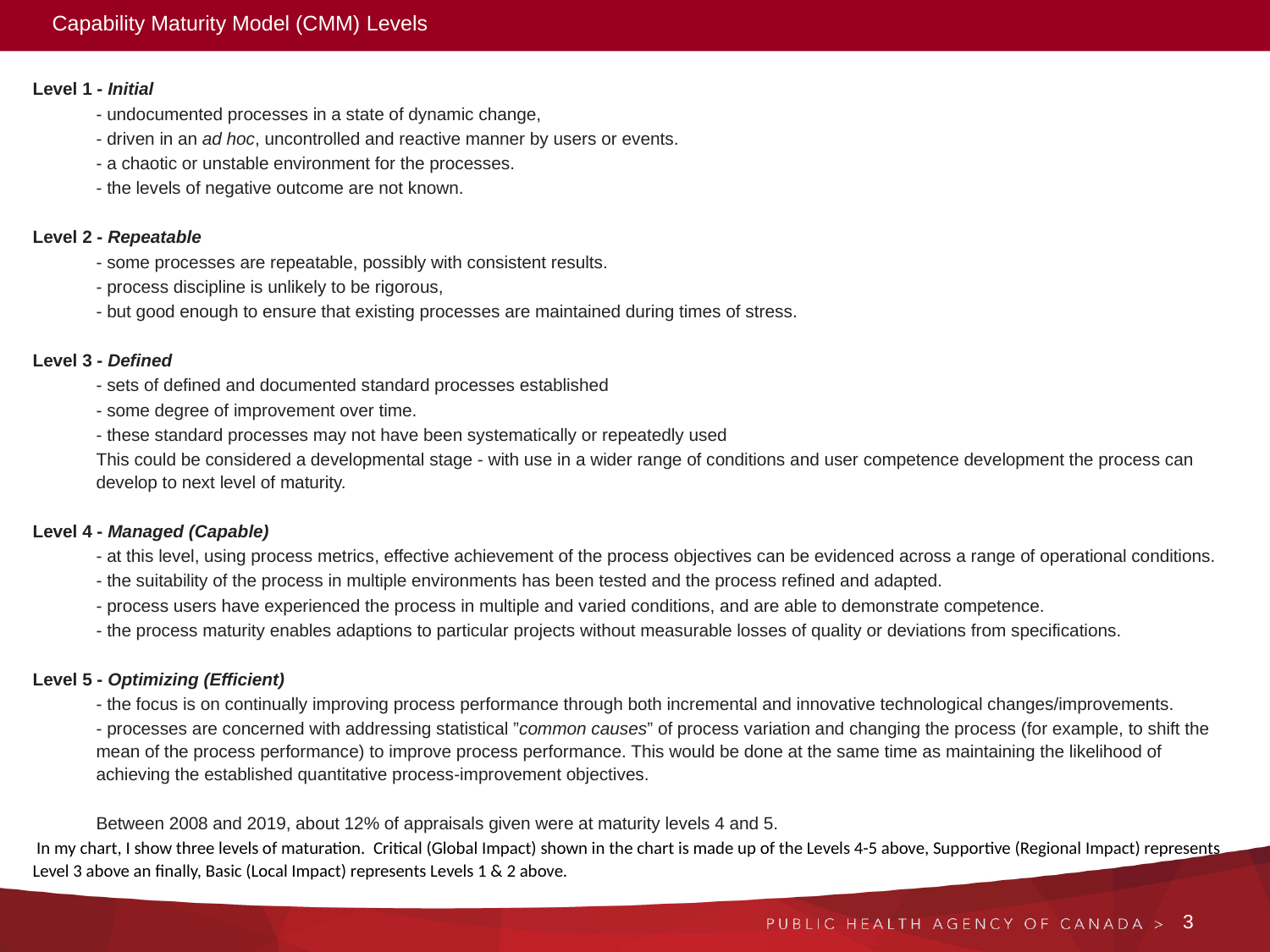

Capability Maturity Model (CMM) Levels

Level 1 - Initial
- undocumented processes in a state of dynamic change,
- driven in an ad hoc, uncontrolled and reactive manner by users or events.
- a chaotic or unstable environment for the processes.
- the levels of negative outcome are not known.

Level 2 - Repeatable
- some processes are repeatable, possibly with consistent results.
- process discipline is unlikely to be rigorous,
- but good enough to ensure that existing processes are maintained during times of stress.

Level 3 - Defined
- sets of defined and documented standard processes established
- some degree of improvement over time.
- these standard processes may not have been systematically or repeatedly used
This could be considered a developmental stage - with use in a wider range of conditions and user competence development the process can develop to next level of maturity.

Level 4 - Managed (Capable)
- at this level, using process metrics, effective achievement of the process objectives can be evidenced across a range of operational conditions.
- the suitability of the process in multiple environments has been tested and the process refined and adapted.
- process users have experienced the process in multiple and varied conditions, and are able to demonstrate competence.
- the process maturity enables adaptions to particular projects without measurable losses of quality or deviations from specifications.

Level 5 - Optimizing (Efficient)
- the focus is on continually improving process performance through both incremental and innovative technological changes/improvements.
- processes are concerned with addressing statistical ”common causes” of process variation and changing the process (for example, to shift the mean of the process performance) to improve process performance. This would be done at the same time as maintaining the likelihood of achieving the established quantitative process-improvement objectives.

Between 2008 and 2019, about 12% of appraisals given were at maturity levels 4 and 5.

In my chart, I show three levels of maturation.  Level 3 shown in the chart is made up of the Levels 3-5 above.
Capability Maturity Model (CMM) Levels

Level 1 - Initial
- undocumented processes in a state of dynamic change,
- driven in an ad hoc, uncontrolled and reactive manner by users or events.
- a chaotic or unstable environment for the processes.
- the levels of negative outcome are not known.

Level 2 - Repeatable
- some processes are repeatable, possibly with consistent results.
- process discipline is unlikely to be rigorous,
- but good enough to ensure that existing processes are maintained during times of stress.

Level 3 - Defined
- sets of defined and documented standard processes established
- some degree of improvement over time.
- these standard processes may not have been systematically or repeatedly used
This could be considered a developmental stage - with use in a wider range of conditions and user competence development the process can develop to next level of maturity.

Level 4 - Managed (Capable)
- at this level, using process metrics, effective achievement of the process objectives can be evidenced across a range of operational conditions.
- the suitability of the process in multiple environments has been tested and the process refined and adapted.
- process users have experienced the process in multiple and varied conditions, and are able to demonstrate competence.
- the process maturity enables adaptions to particular projects without measurable losses of quality or deviations from specifications.

Level 5 - Optimizing (Efficient)
- the focus is on continually improving process performance through both incremental and innovative technological changes/improvements.
- processes are concerned with addressing statistical ”common causes” of process variation and changing the process (for example, to shift the mean of the process performance) to improve process performance. This would be done at the same time as maintaining the likelihood of achieving the established quantitative process-improvement objectives.

Between 2008 and 2019, about 12% of appraisals given were at maturity levels 4 and 5.
 In my chart, I show three levels of maturation.  Critical (Global Impact) shown in the chart is made up of the Levels 4-5 above, Supportive (Regional Impact) represents Level 3 above an finally, Basic (Local Impact) represents Levels 1 & 2 above.
3